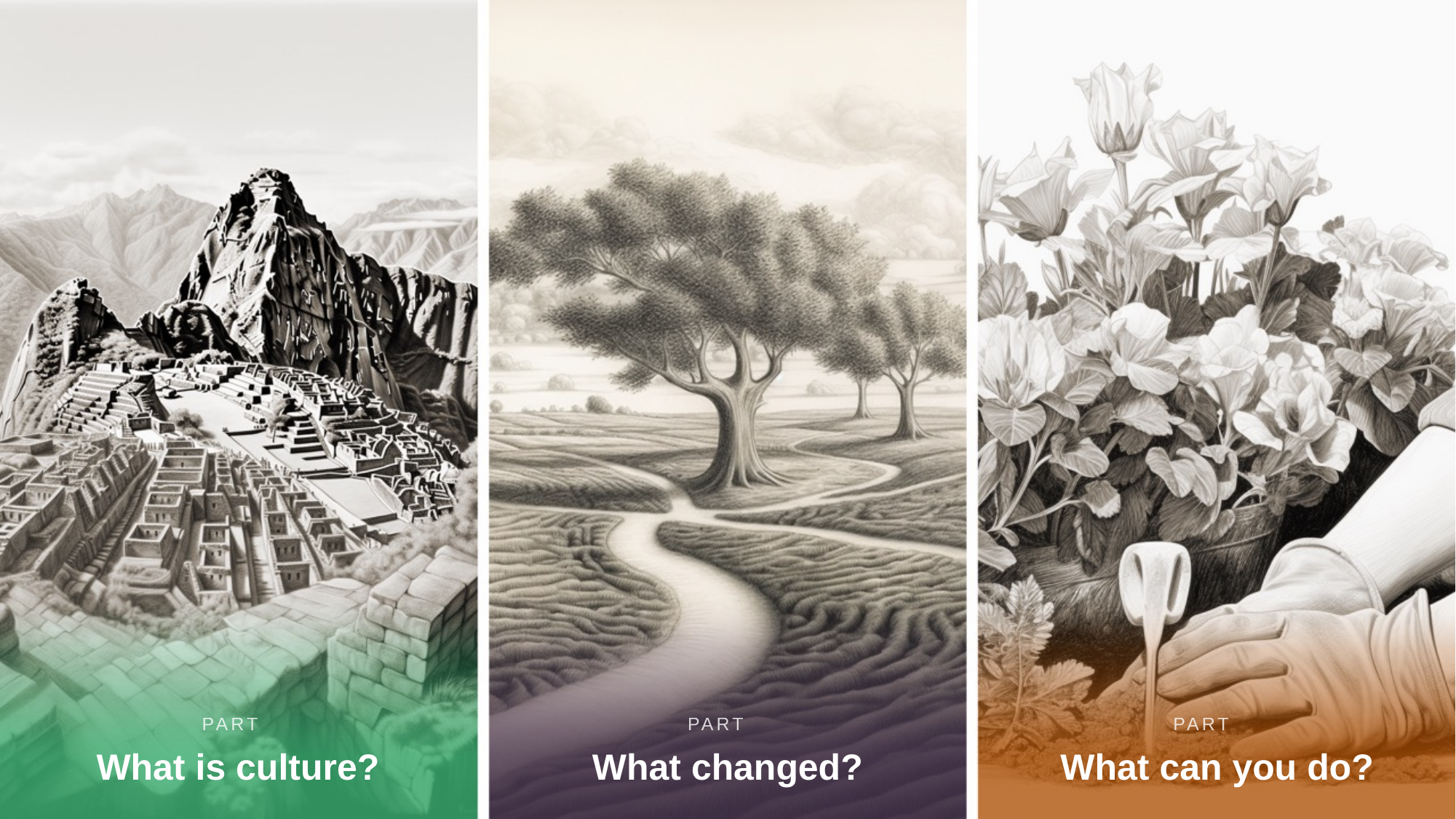

PART I
PART II
PART III
What can you do?
What is culture?
What changed?